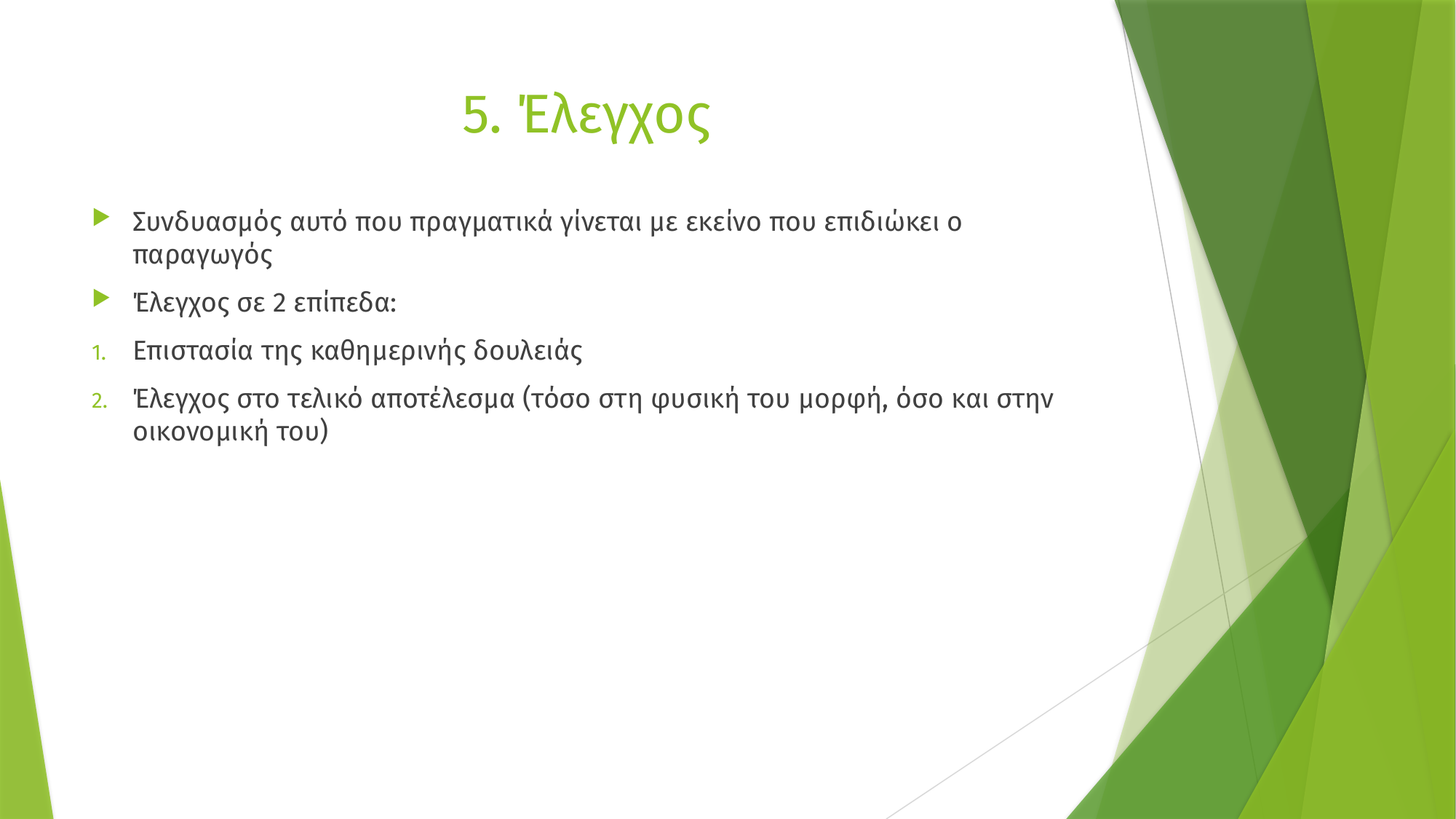

# 5. Έλεγχος
Συνδυασμός αυτό που πραγματικά γίνεται με εκείνο που επιδιώκει ο παραγωγός
Έλεγχος σε 2 επίπεδα:
Επιστασία της καθημερινής δουλειάς
Έλεγχος στο τελικό αποτέλεσμα (τόσο στη φυσική του μορφή, όσο και στην οικονομική του)